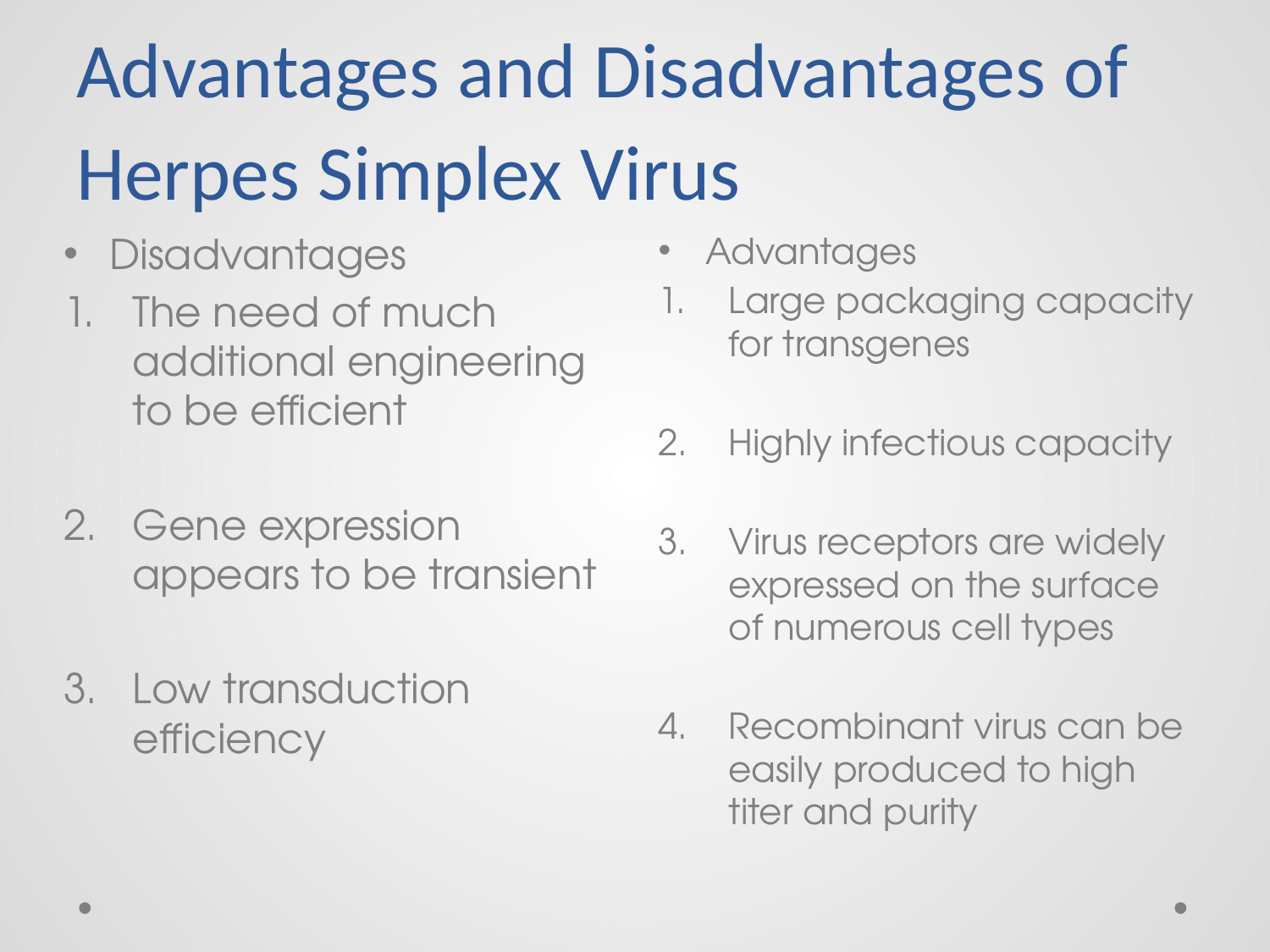

# Advantages and Disadvantages of Herpes Simplex Virus
Disadvantages
The need of much additional engineering to be efficient

Gene expression appears to be transient

Low transduction efficiency

Advantages
Large packaging capacity for transgenes

Highly infectious capacity

Virus receptors are widely expressed on the surface of numerous cell types

Recombinant virus can be easily produced to high titer and purity